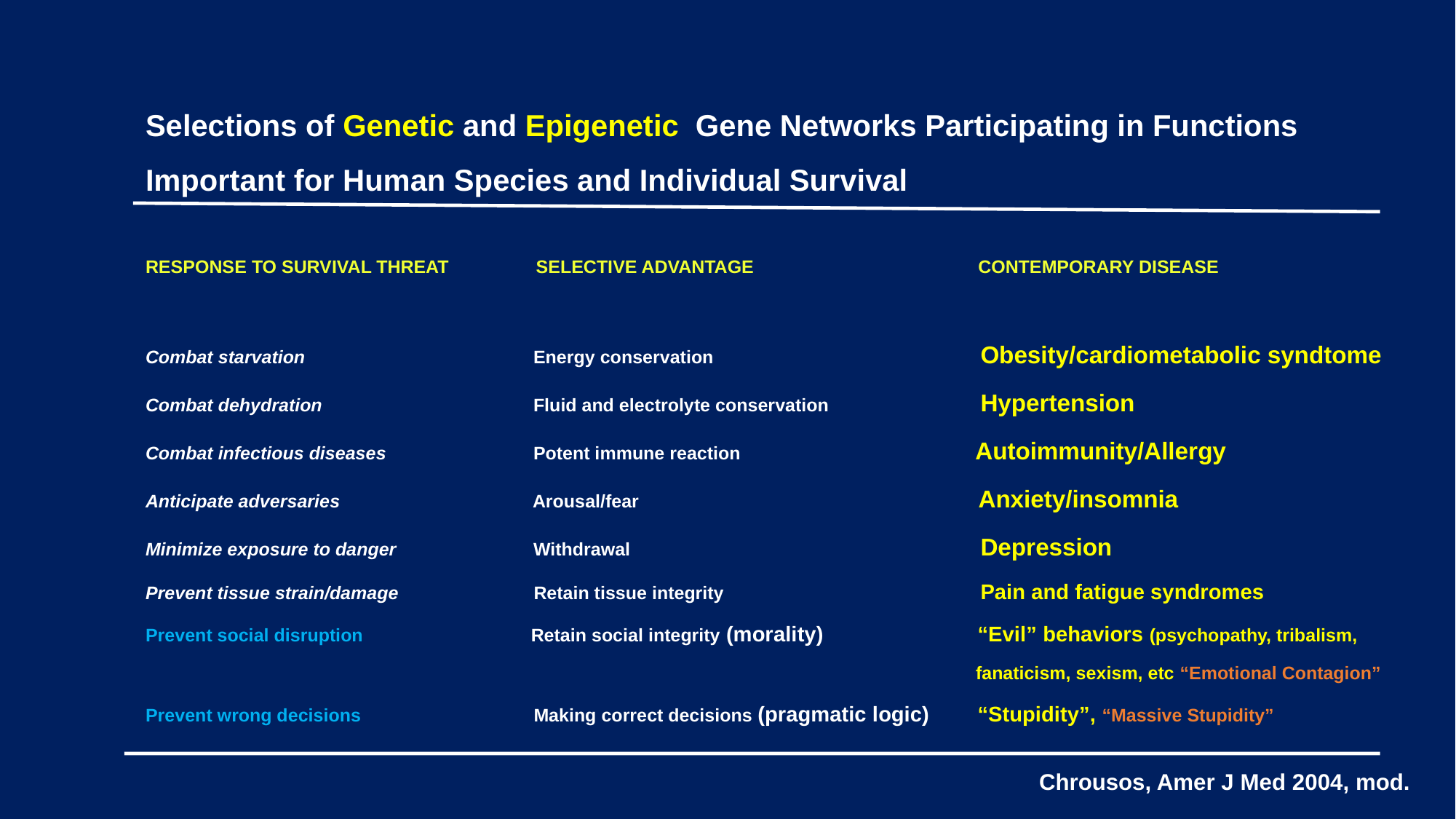

Selections of Genetic and Epigenetic  Gene Networks Participating in Functions Important for Human Species and Individual Survival

RESPONSE TO SURVIVAL THREAT                 SELECTIVE ADVANTAGE                                            CONTEMPORARY DISEASE

Combat starvation   		                    Energy conservation		                      Obesity/cardiometabolic syndtome
Combat dehydration 	                    Fluid and electrolyte conservation	                      Hypertension
Combat infectious diseases 	                    Potent immune reaction		                     Autoimmunity/Allergy
Anticipate adversaries 	                    Arousal/fear		                                           Anxiety/insomnia
Minimize exposure to danger	                    Withdrawal			                      Depression
Prevent tissue strain/damage	                    Retain tissue integrity		                      Pain and fatigue syndromes
Prevent social disruption                                 Retain social integrity (morality) 		“Evil” behaviors (psychopathy, tribalism,
                                                                                                                                                                   fanaticism, sexism, etc “Emotional Contagion”
Prevent wrong decisions 	                    Making correct decisions (pragmatic logic)	“Stupidity”, “Massive Stupidity”

Chrousos, Amer J Med 2004, mod.